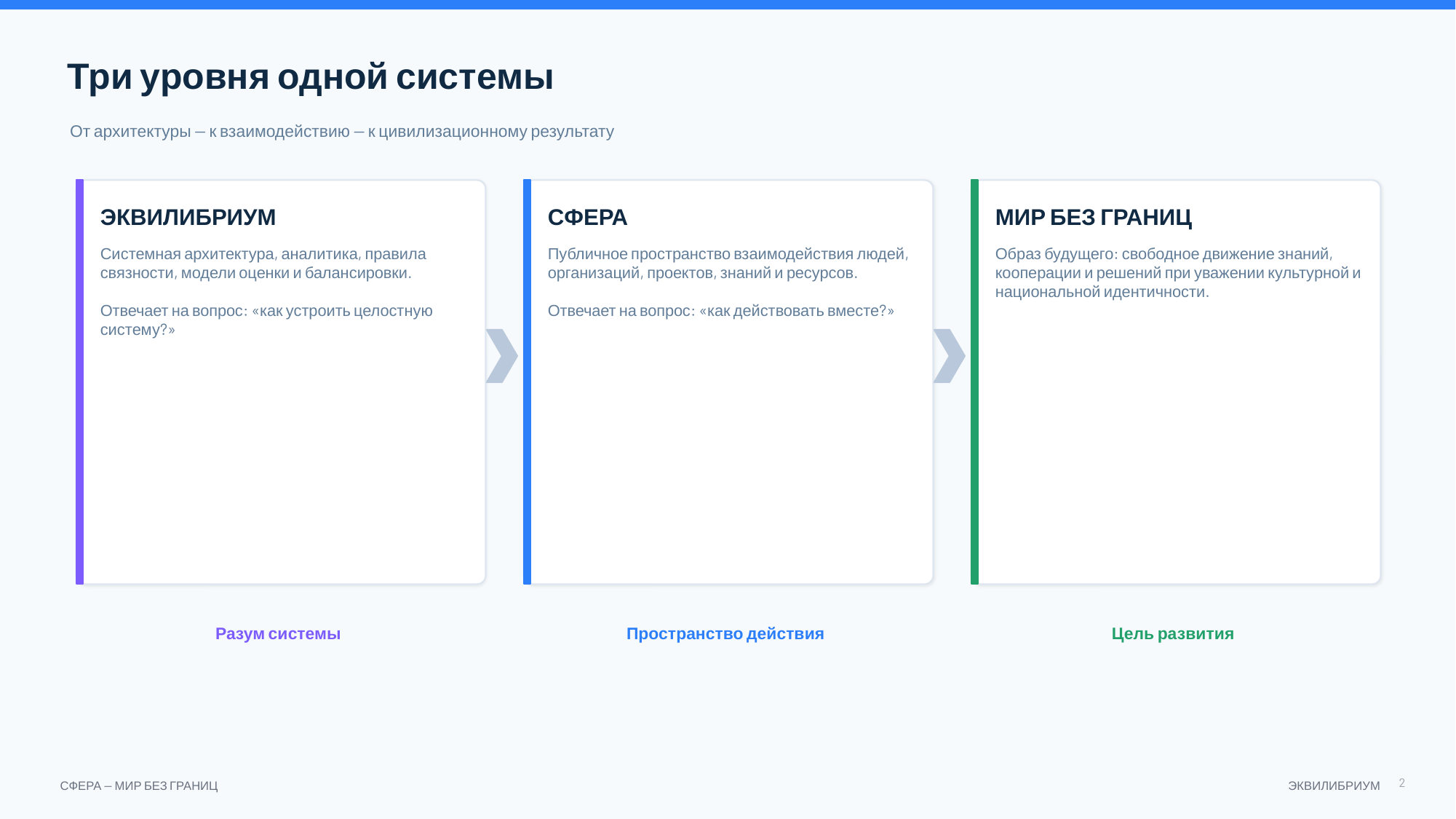

Три уровня одной системы
От архитектуры — к взаимодействию — к цивилизационному результату

ЭКВИЛИБРИУМ
СФЕРА
МИР БЕЗ ГРАНИЦ
Системная архитектура, аналитика, правила связности, модели оценки и балансировки.

Отвечает на вопрос: «как устроить целостную систему?»
Публичное пространство взаимодействия людей, организаций, проектов, знаний и ресурсов.

Отвечает на вопрос: «как действовать вместе?»
Образ будущего: свободное движение знаний, кооперации и решений при уважении культурной и национальной идентичности.

Разум системы
Пространство действия
Цель развития
2